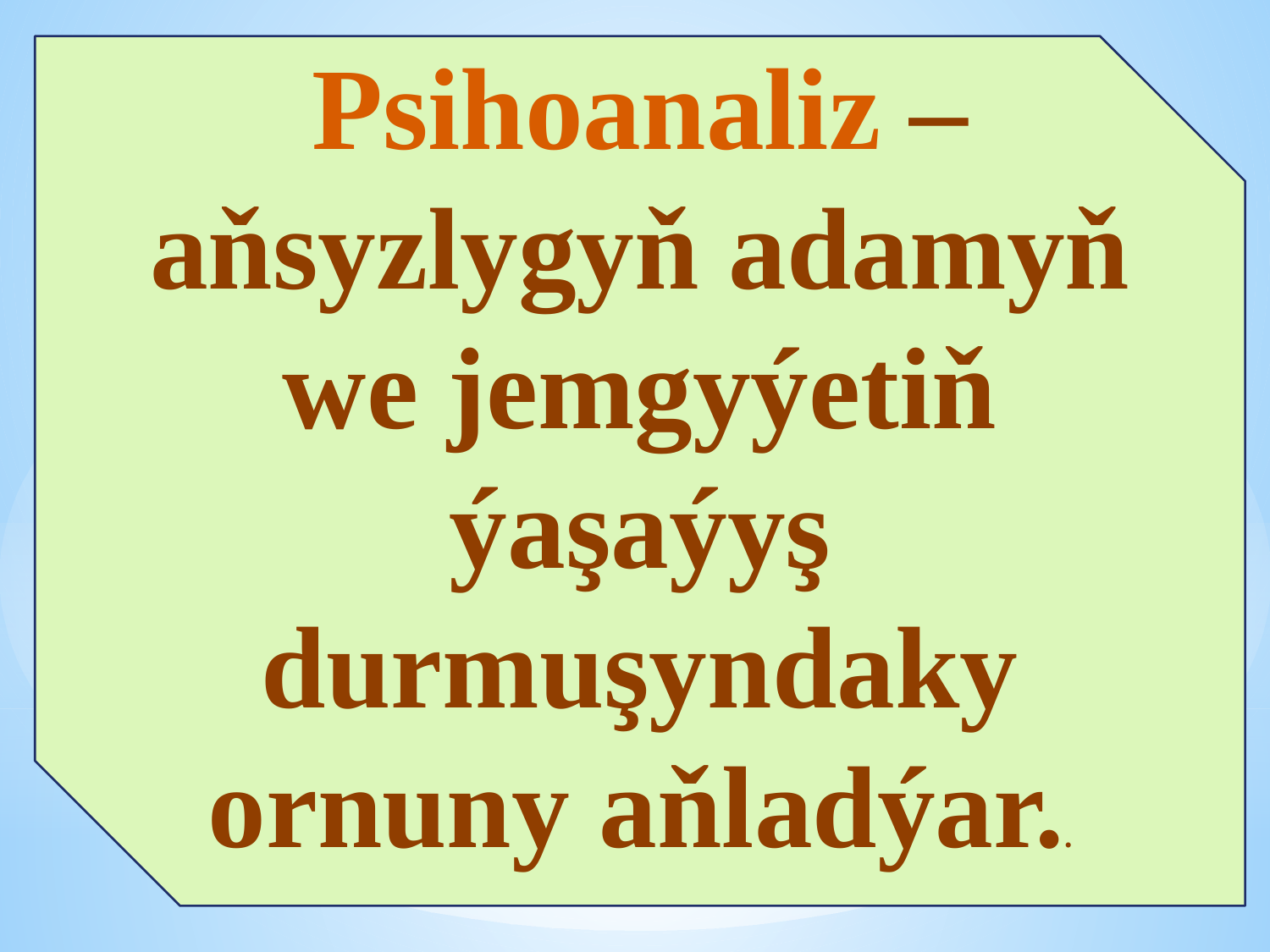

Psihoanaliz – aňsyzlygyň adamyň we jemgyýetiň ýaşaýyş durmuşyndaky ornuny aňladýar..